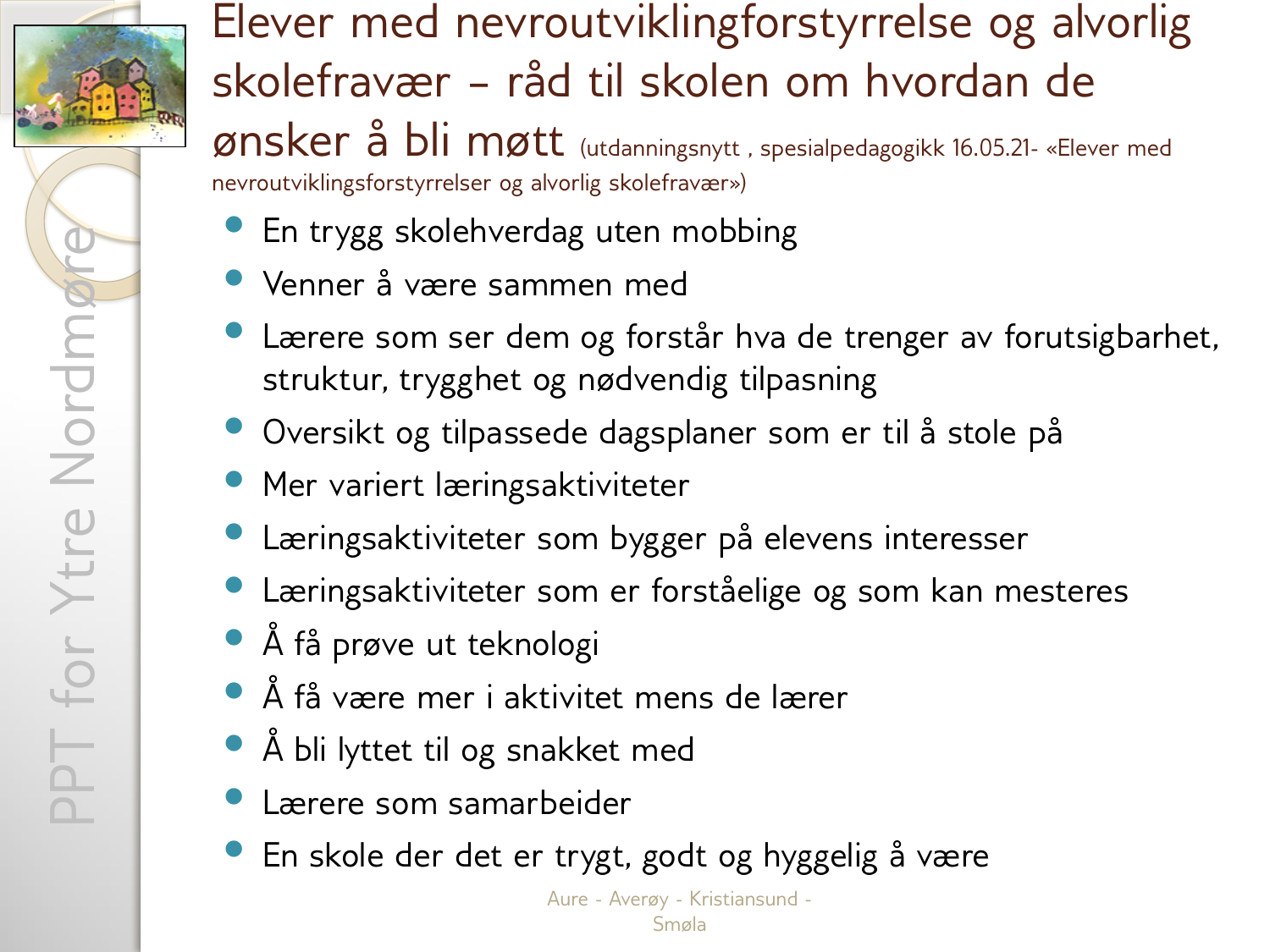

# Elever med nevroutviklingforstyrrelse og alvorlig skolefravær – råd til skolen om hvordan de ønsker å bli møtt (utdanningsnytt , spesialpedagogikk 16.05.21- «Elever med nevroutviklingsforstyrrelser og alvorlig skolefravær»)
En trygg skolehverdag uten mobbing
Venner å være sammen med
Lærere som ser dem og forstår hva de trenger av forutsigbarhet, struktur, trygghet og nødvendig tilpasning
Oversikt og tilpassede dagsplaner som er til å stole på
Mer variert læringsaktiviteter
Læringsaktiviteter som bygger på elevens interesser
Læringsaktiviteter som er forståelige og som kan mesteres
Å få prøve ut teknologi
Å få være mer i aktivitet mens de lærer
Å bli lyttet til og snakket med
Lærere som samarbeider
En skole der det er trygt, godt og hyggelig å være

Aure - Averøy - Kristiansund - Smøla